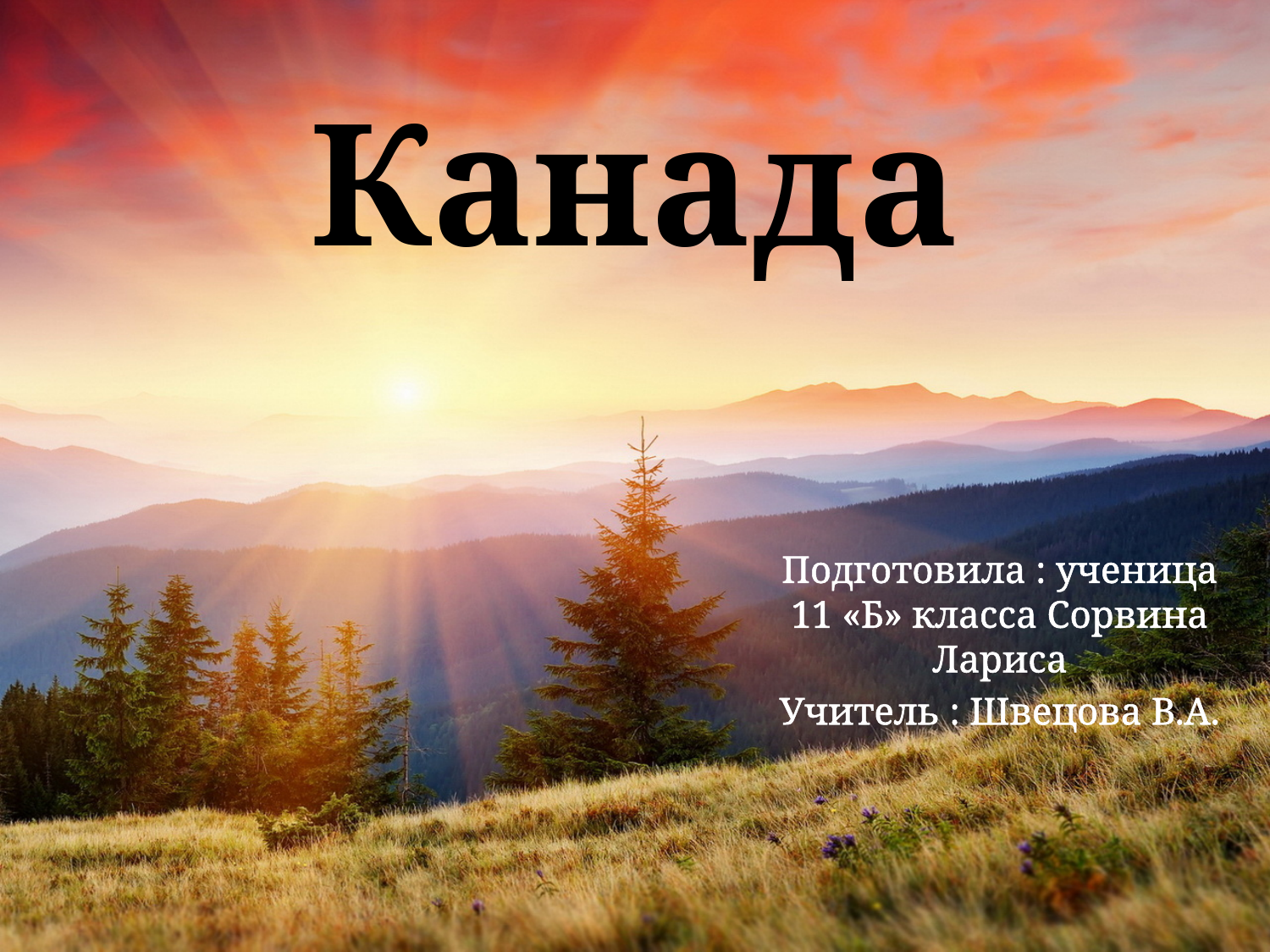

# Канада
Подготовила : ученица 11 «Б» класса Сорвина Лариса
Учитель : Швецова В.А.